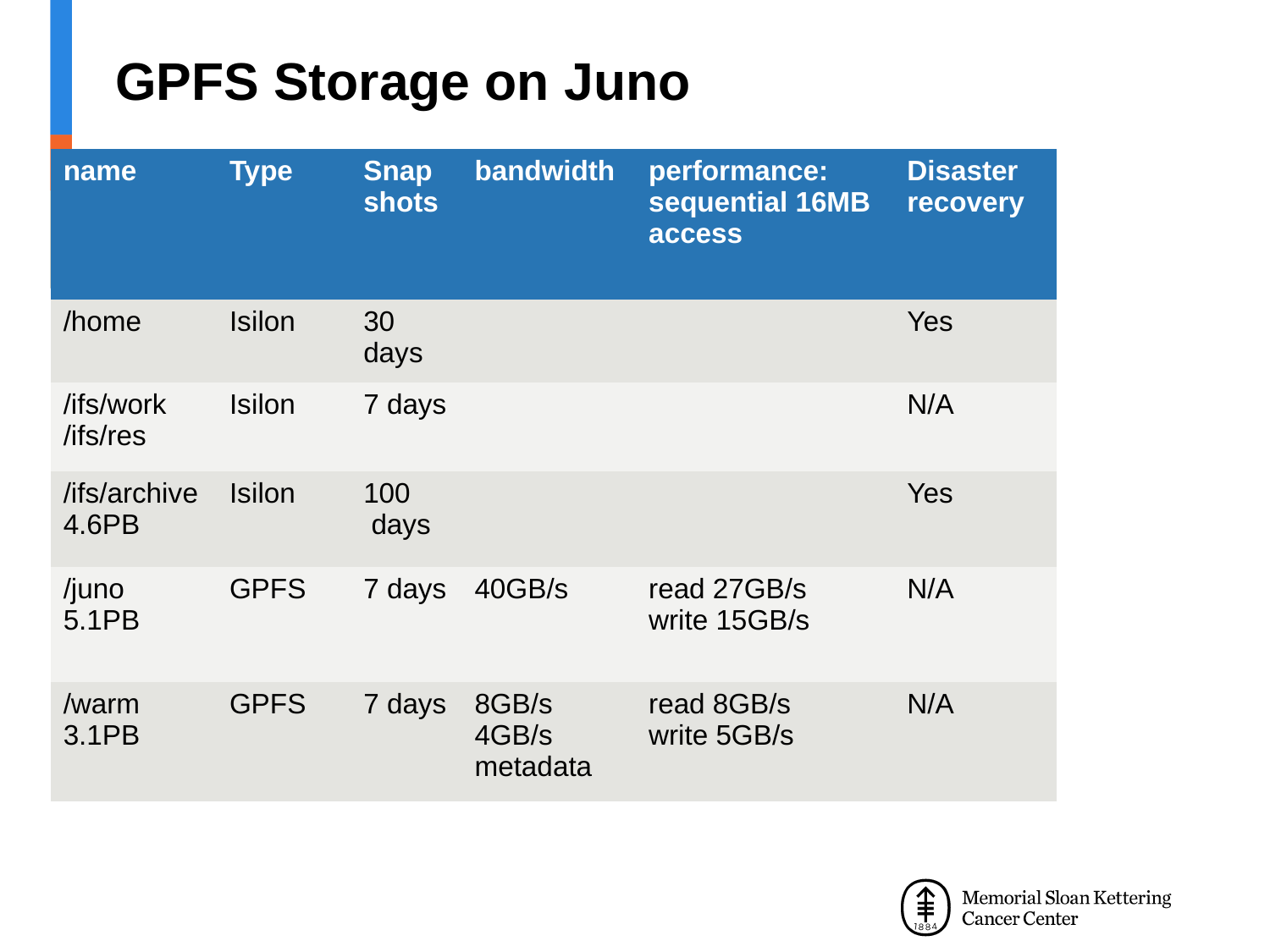

# GPFS Storage on Juno
| name | Type | Snap shots | bandwidth | performance: sequential 16MB access | Disaster recovery |
| --- | --- | --- | --- | --- | --- |
| /home | Isilon | 30 days |  |  | Yes |
| /ifs/work /ifs/res | Isilon | 7 days |  |  | N/A |
| /ifs/archive 4.6PB | Isilon | 100  days |  |  | Yes |
| /juno 5.1PB | GPFS | 7 days | 40GB/s | read 27GB/s write 15GB/s | N/A |
| /warm 3.1PB | GPFS | 7 days | 8GB/s 4GB/s metadata | read 8GB/s write 5GB/s | N/A |